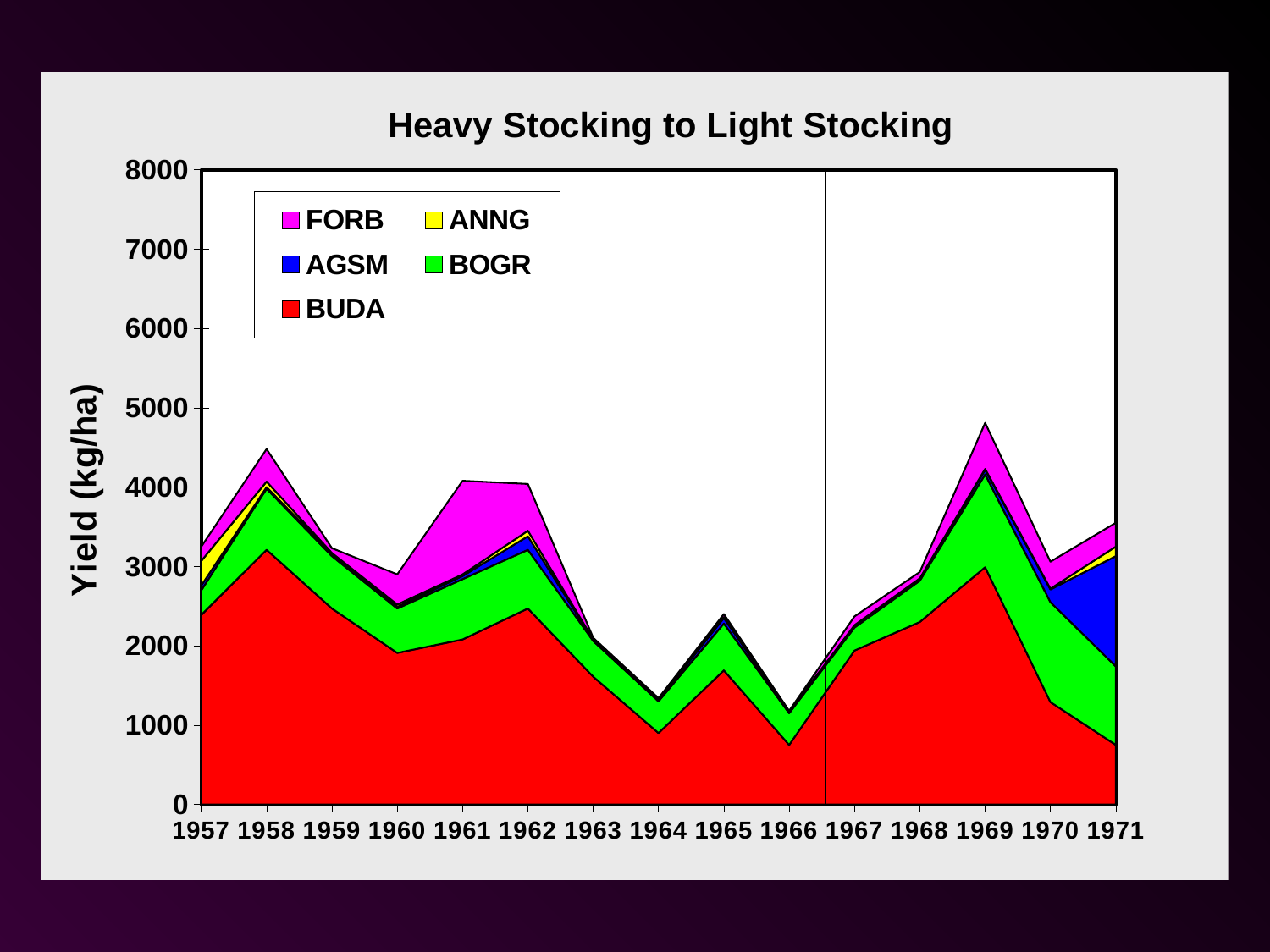

### Chart: Heavy Stocking to Light Stocking

| Category | BUDA | BOGR | AGSM | ANNG | FORB |
|---|---|---|---|---|---|
| 1957 | 2390.0 | 310.0 | 60.0 | 310.0 | 180.0 |
| 1958 | 3210.0 | 770.0 | 20.0 | 70.0 | 410.0 |
| 1959 | 2470.0 | 660.0 | 30.0 | 10.0 | 60.0 |
| 1960 | 1910.0 | 560.0 | 20.0 | 30.0 | 380.0 |
| 1961 | 2080.0 | 760.0 | 40.0 | 20.0 | 1180.0 |
| 1962 | 2470.0 | 740.0 | 170.0 | 70.0 | 590.0 |
| 1963 | 1610.0 | 450.0 | 10.0 | 10.0 | 20.0 |
| 1964 | 900.0 | 400.0 | 20.0 | 10.0 | 10.0 |
| 1965 | 1690.0 | 590.0 | 70.0 | 10.0 | 40.0 |
| 1966 | 750.0 | 400.0 | 10.0 | 10.0 | 10.0 |
| 1967 | 1940.0 | 290.0 | 20.0 | 10.0 | 110.0 |
| 1968 | 2300.0 | 520.0 | 20.0 | 10.0 | 80.0 |
| 1969 | 2990.0 | 1170.0 | 60.0 | 10.0 | 580.0 |
| 1970 | 1290.0 | 1260.0 | 160.0 | 10.0 | 340.0 |
| 1971 | 750.0 | 990.0 | 1390.0 | 120.0 | 300.0 |